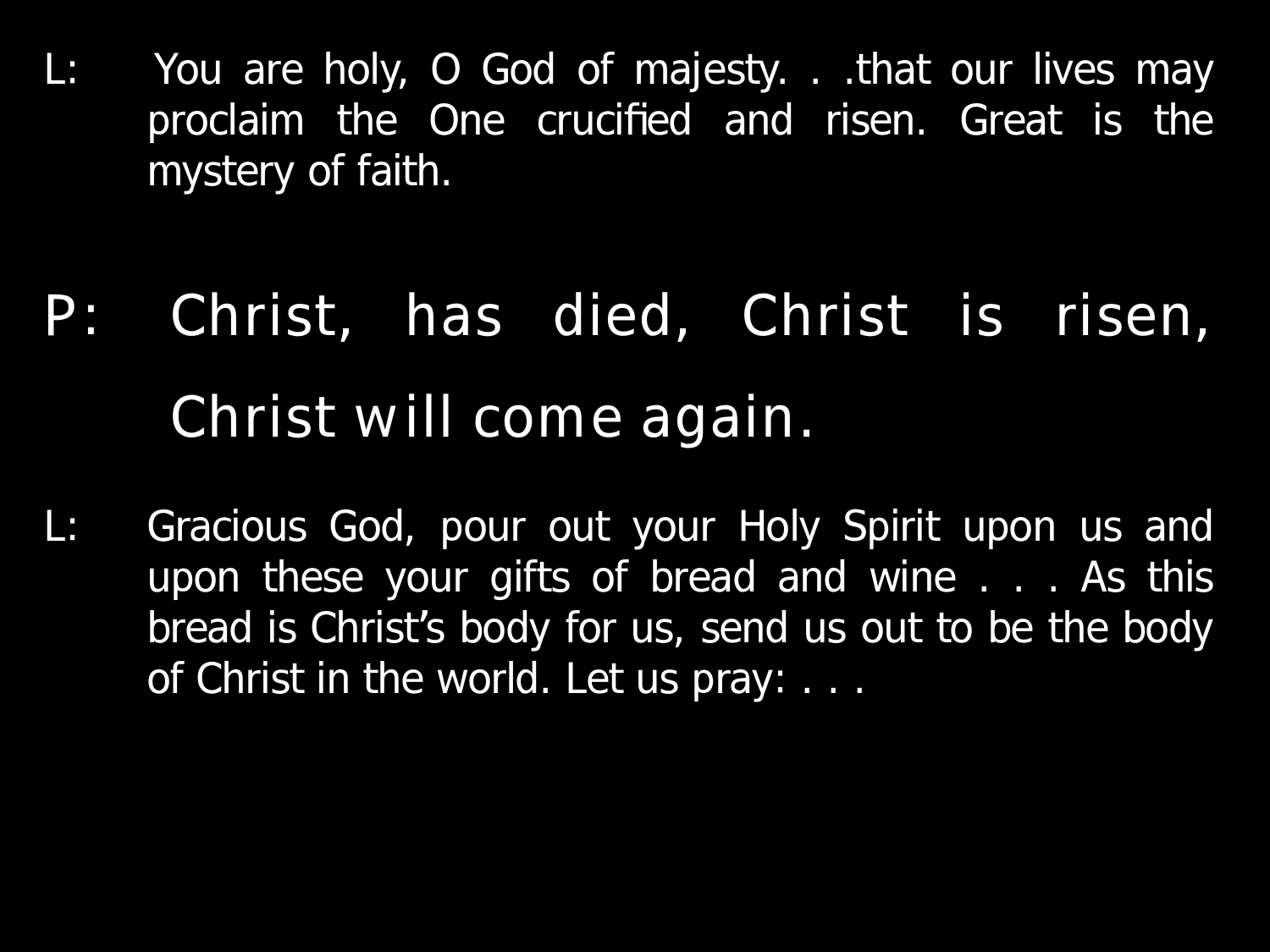

L: 	You are holy, O God of majesty. . .that our lives may proclaim the One crucified and risen. Great is the mystery of faith.

P:	Christ, has died, Christ is risen, Christ will come again.

L:	Gracious God, pour out your Holy Spirit upon us and upon these your gifts of bread and wine . . . As this bread is Christ’s body for us, send us out to be the body of Christ in the world. Let us pray: . . .